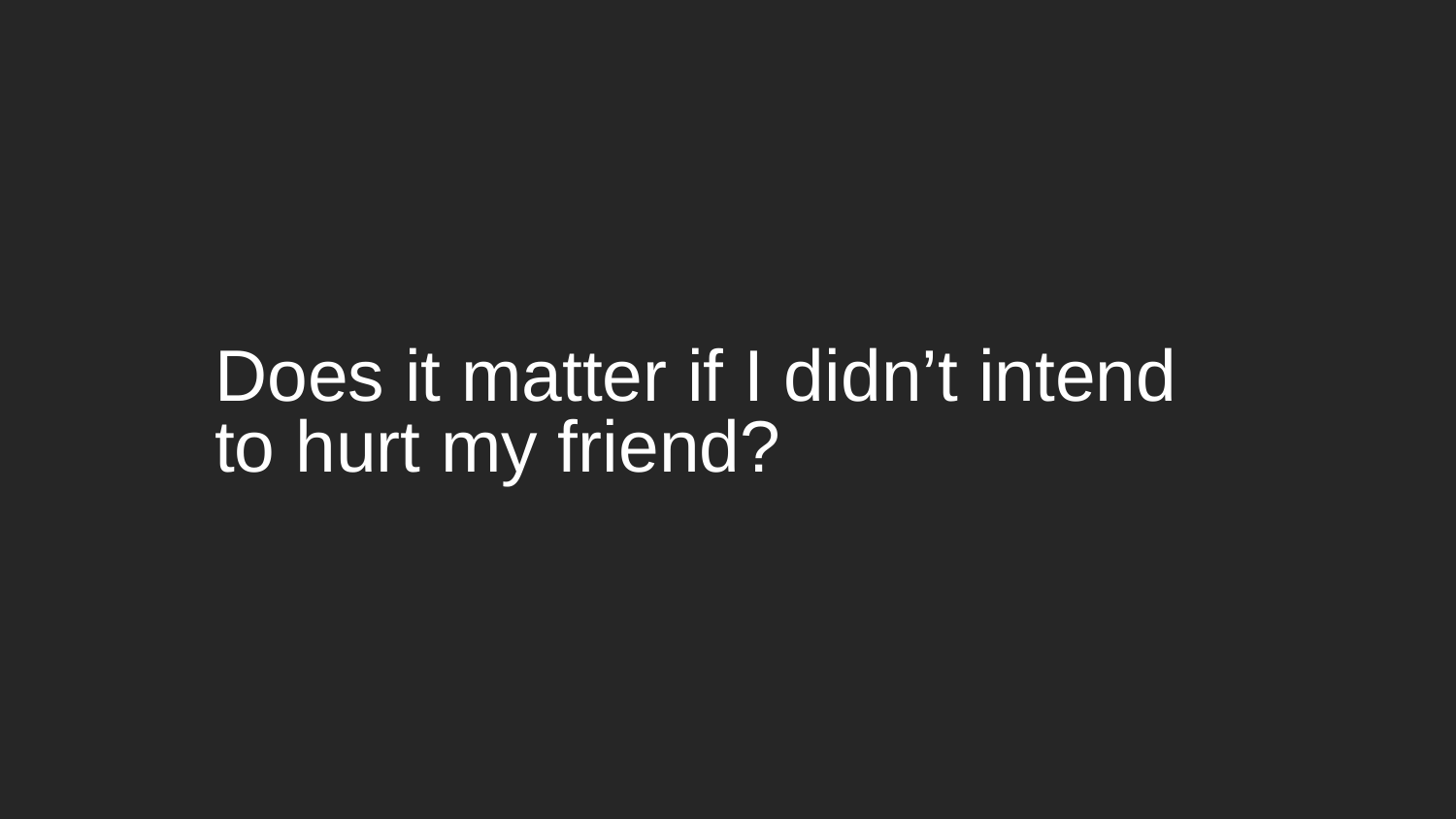

Does it matter if I didn’t intend to hurt my friend?